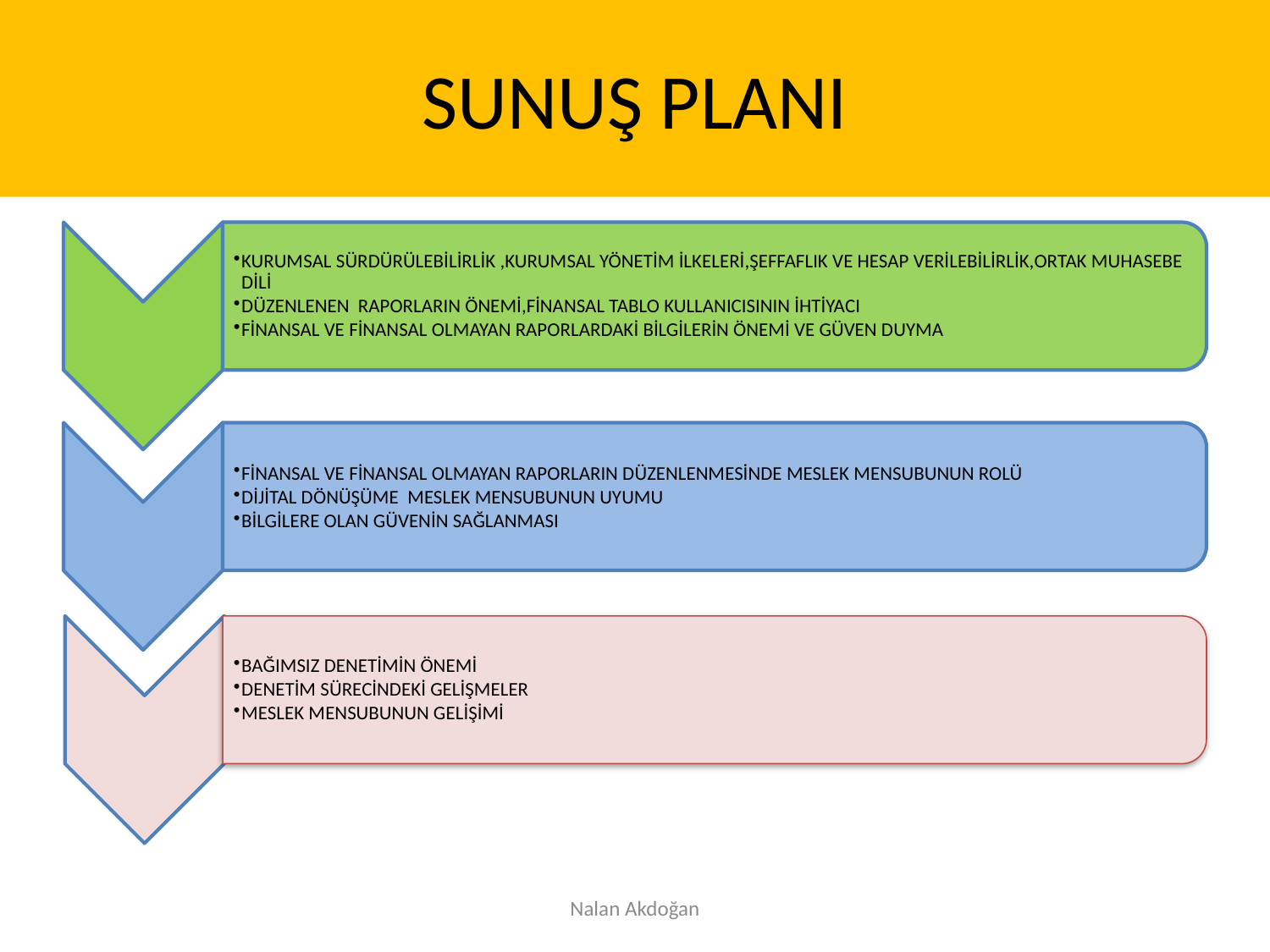

# SUNUŞ PLANI

KURUMSAL SÜRDÜRÜLEBİLİRLİK ,KURUMSAL YÖNETİM İLKELERİ,ŞEFFAFLIK VE HESAP VERİLEBİLİRLİK,ORTAK MUHASEBE DİLİ
DÜZENLENEN  RAPORLARIN ÖNEMİ,FİNANSAL TABLO KULLANICISININ İHTİYACI
FİNANSAL VE FİNANSAL OLMAYAN RAPORLARDAKİ BİLGİLERİN ÖNEMİ VE GÜVEN DUYMA

FİNANSAL VE FİNANSAL OLMAYAN RAPORLARIN DÜZENLENMESİNDE MESLEK MENSUBUNUN ROLÜ
DİJİTAL DÖNÜŞÜME  MESLEK MENSUBUNUN UYUMU
BİLGİLERE OLAN GÜVENİN SAĞLANMASI

BAĞIMSIZ DENETİMİN ÖNEMİ
DENETİM SÜRECİNDEKİ GELİŞMELER
MESLEK MENSUBUNUN GELİŞİMİ
Nalan Akdoğan